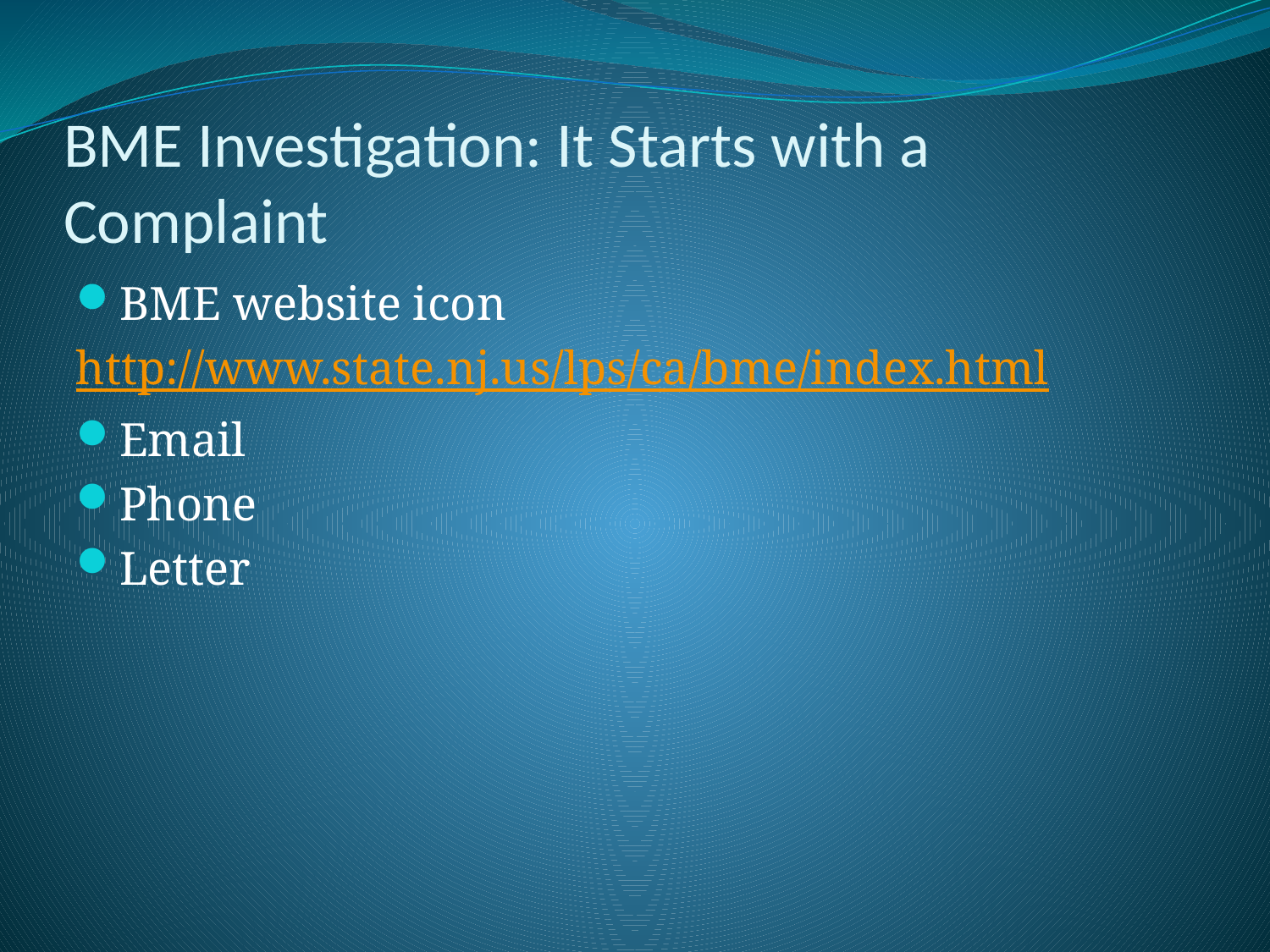

# BME Investigation: It Starts with a Complaint
BME website icon
http://www.state.nj.us/lps/ca/bme/index.html
Email
Phone
Letter